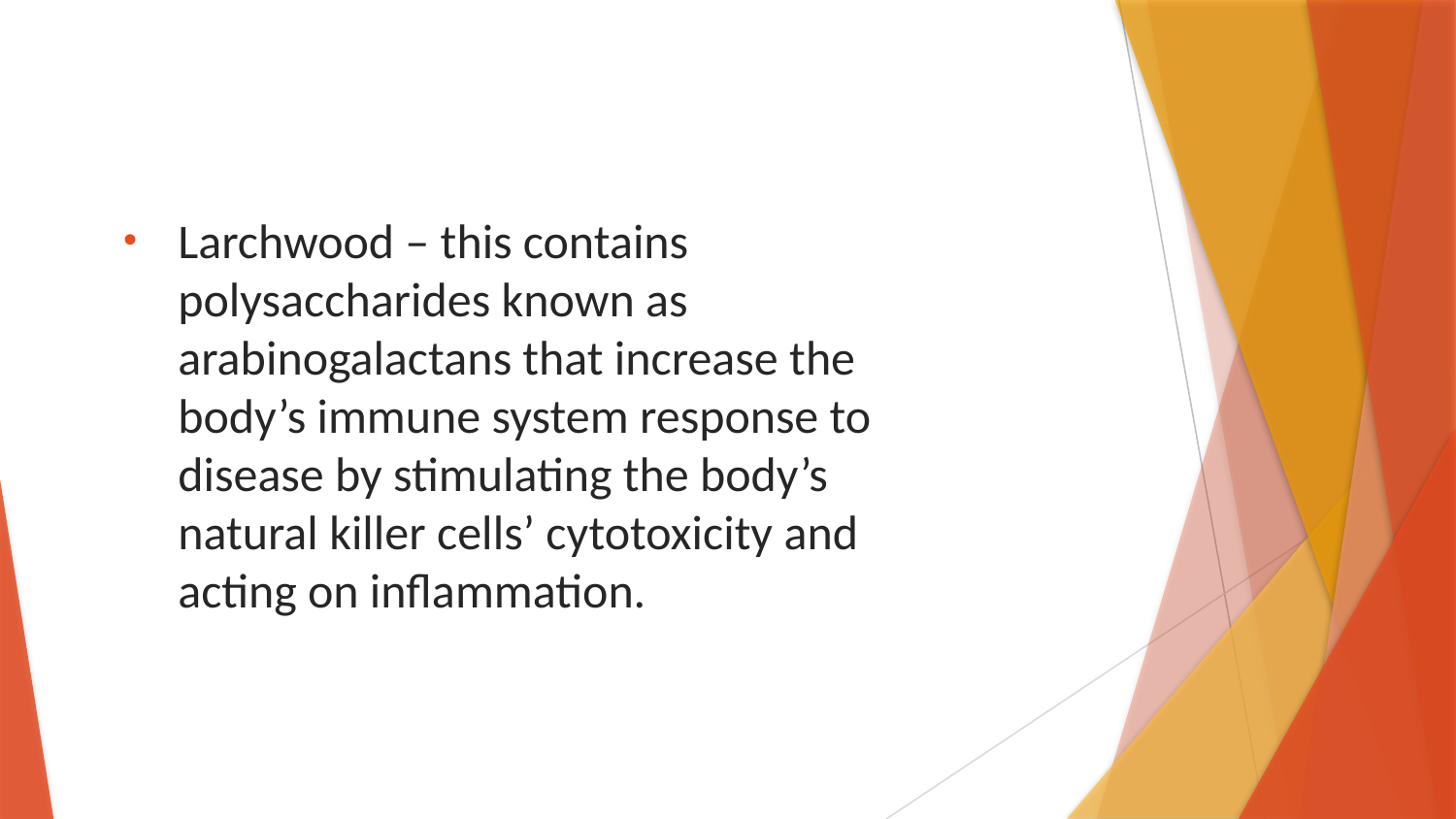

Larchwood – this contains polysaccharides known as arabinogalactans that increase the body’s immune system response to disease by stimulating the body’s natural killer cells’ cytotoxicity and acting on inflammation.